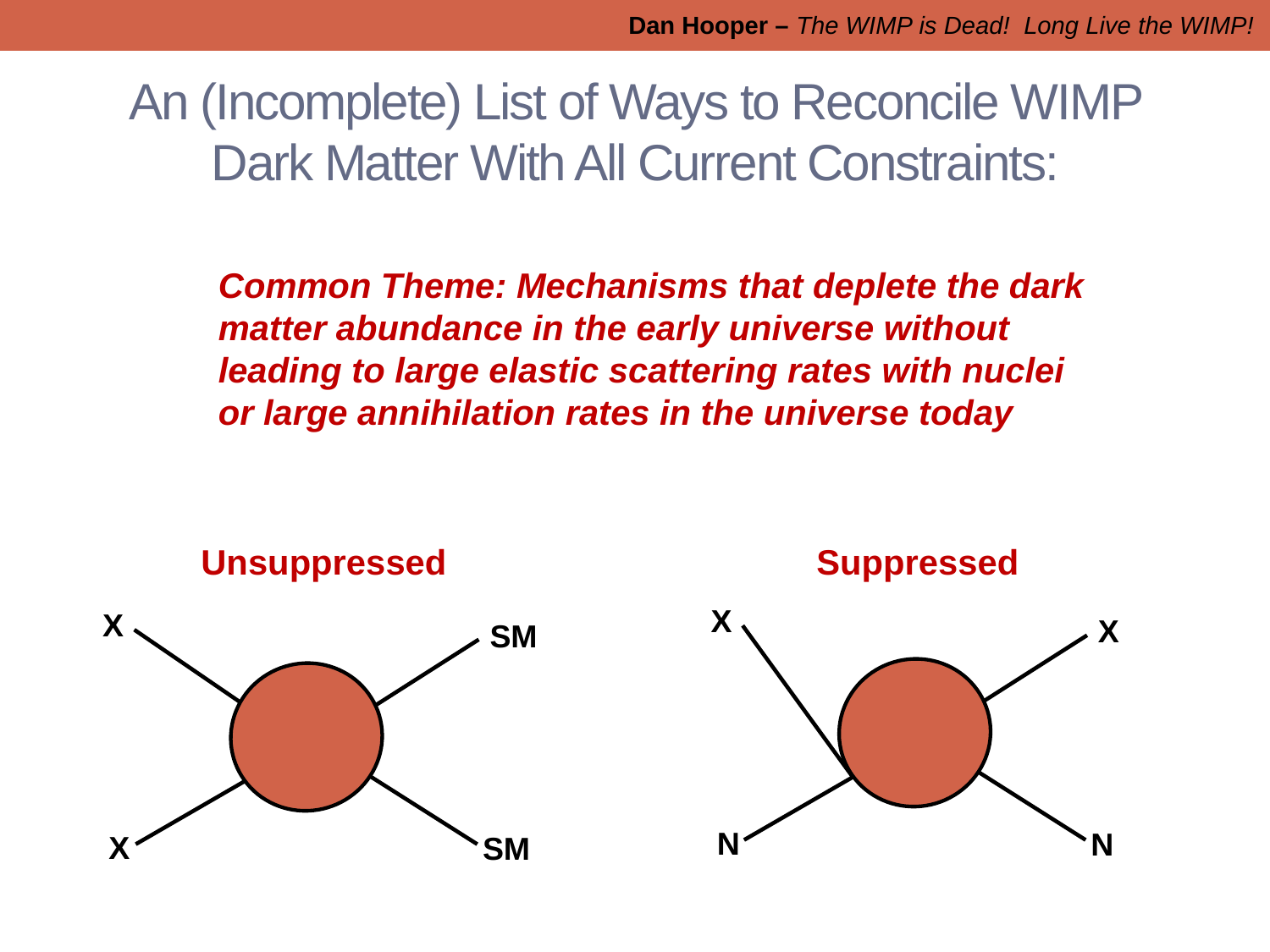

Dan Hooper – The WIMP is Dead!  Long Live the WIMP!
# An (Incomplete) List of Ways to Reconcile WIMP Dark Matter With All Current Constraints:
Common Theme: Mechanisms that deplete the dark matter abundance in the early universe without leading to large elastic scattering rates with nuclei or large annihilation rates in the universe today
Unsuppressed                                      Suppressed
X
X
X
SM

N
N
X
SM